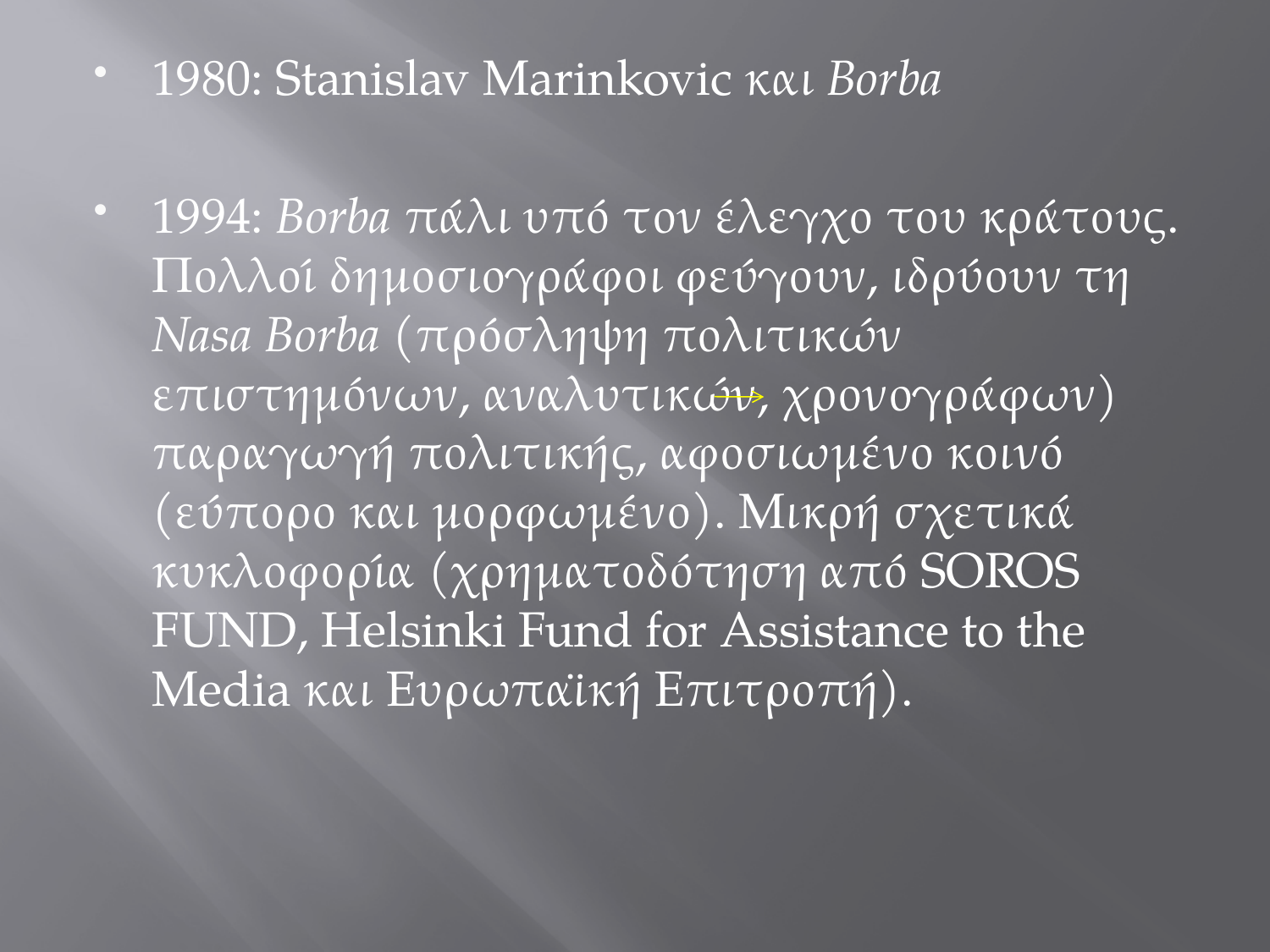

1980: Stanislav Marinkovic και Borba

1994: Borba πάλι υπό τον έλεγχο του κράτους. Πολλοί δημοσιογράφοι φεύγουν, ιδρύουν τη Nasa Borba (πρόσληψη πολιτικών επιστημόνων, αναλυτικών, χρονογράφων)       παραγωγή πολιτικής, αφοσιωμένο κοινό (εύπορο και μορφωμένο). Μικρή σχετικά κυκλοφορία (χρηματοδότηση από SOROS FUND, Helsinki Fund for Assistance to the Media και Ευρωπαϊκή Επιτροπή).